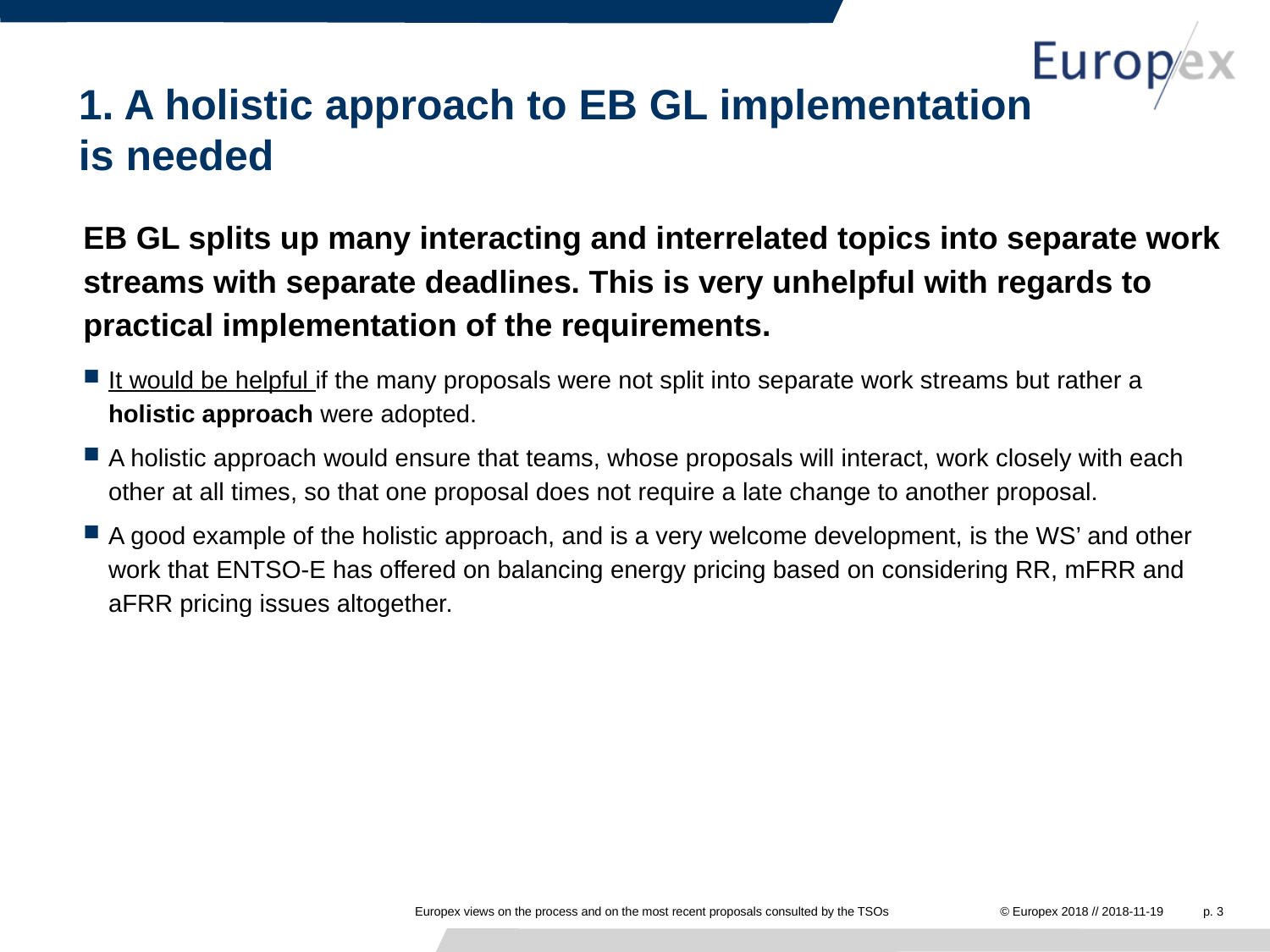

# 1. A holistic approach to EB GL implementation is needed
EB GL splits up many interacting and interrelated topics into separate work streams with separate deadlines. This is very unhelpful with regards to practical implementation of the requirements.
It would be helpful if the many proposals were not split into separate work streams but rather a holistic approach were adopted.
A holistic approach would ensure that teams, whose proposals will interact, work closely with each other at all times, so that one proposal does not require a late change to another proposal.
A good example of the holistic approach, and is a very welcome development, is the WS’ and other work that ENTSO-E has offered on balancing energy pricing based on considering RR, mFRR and aFRR pricing issues altogether.

Europex views on the process and on the most recent proposals consulted by the TSOs
© Europex 2018 // 2018-11-19
p. 3